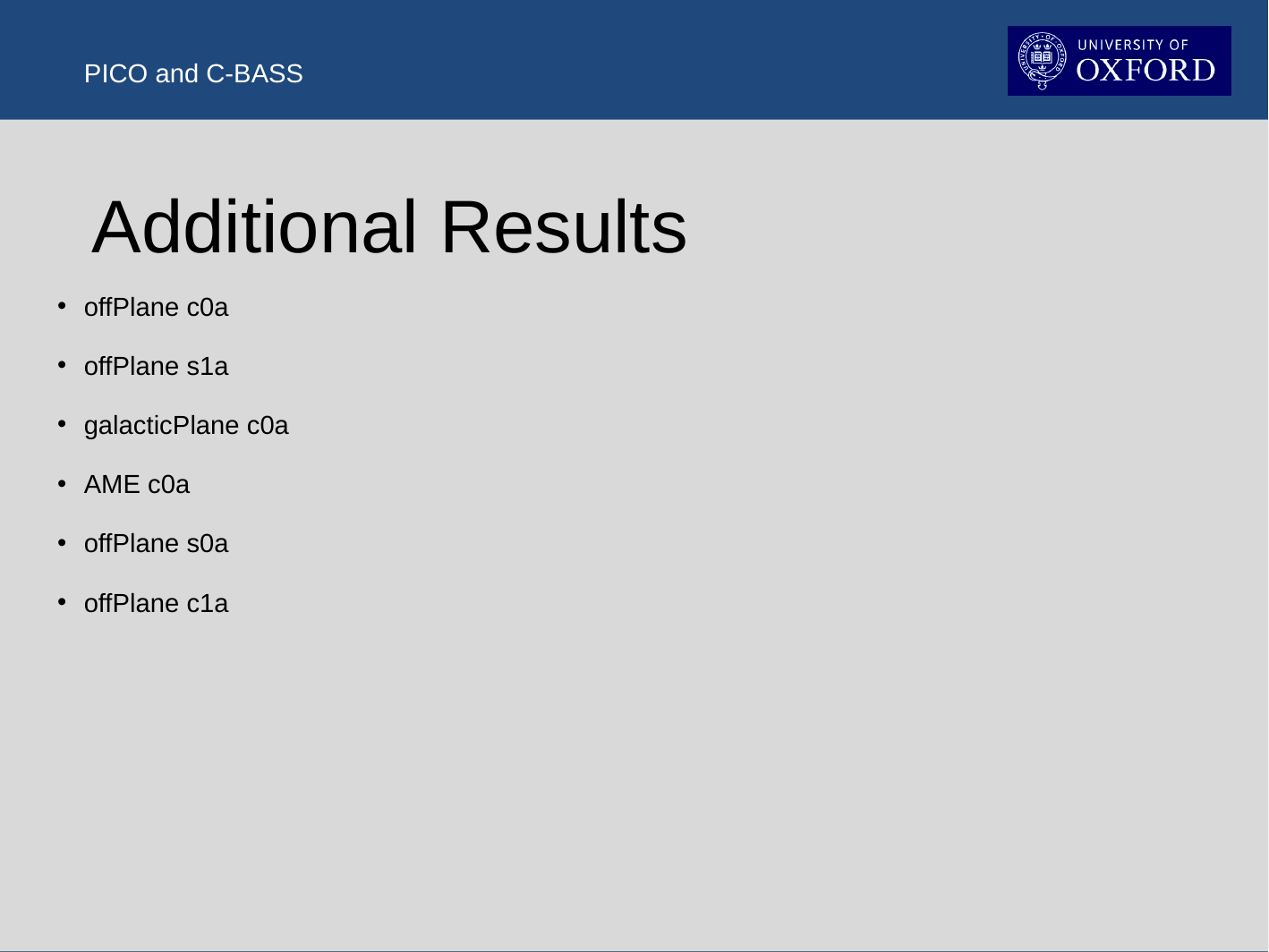

Additional Results

offPlane c0a
offPlane s1a
galacticPlane c0a
AME c0a
offPlane s0a
offPlane c1a